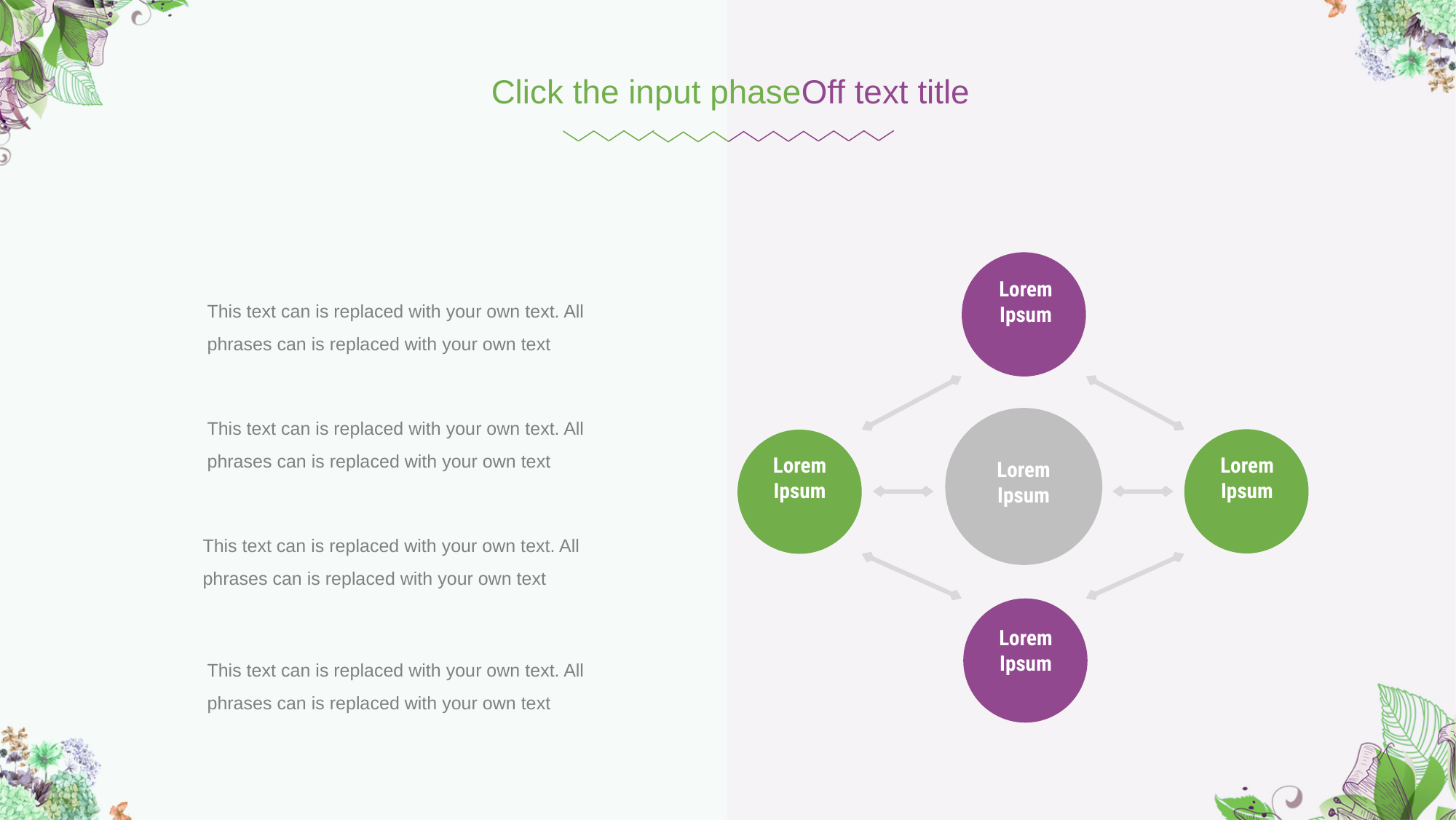

Click the input phaseOff text title

Lorem Ipsum

Lorem Ipsum
Lorem Ipsum
Lorem Ipsum

Lorem Ipsum
This text can is replaced with your own text. All phrases can is replaced with your own text
This text can is replaced with your own text. All phrases can is replaced with your own text
This text can is replaced with your own text. All phrases can is replaced with your own text
This text can is replaced with your own text. All phrases can is replaced with your own text